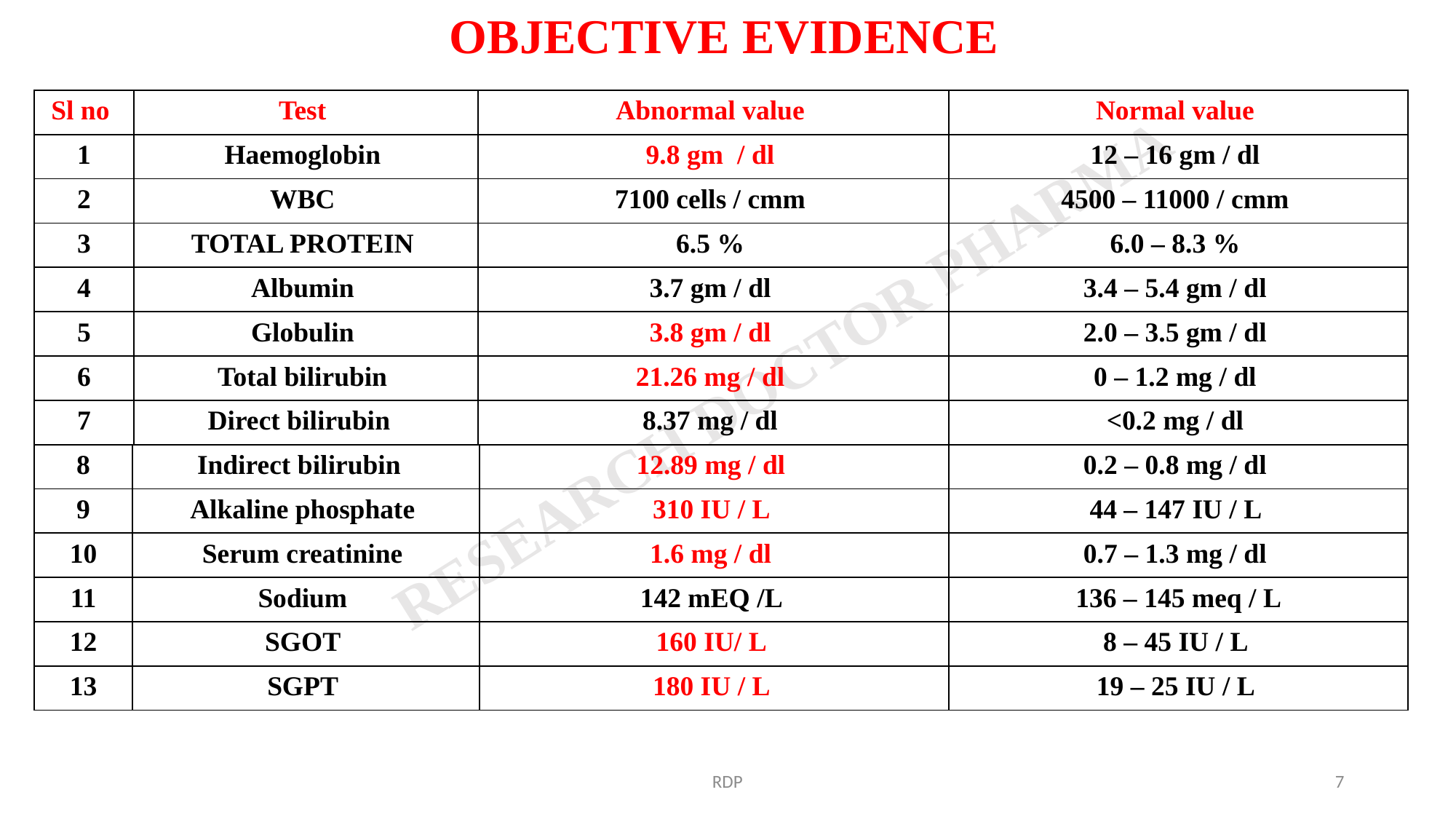

OBJECTIVE EVIDENCE
| Sl no | Test | Abnormal value | Normal value |
| --- | --- | --- | --- |
| 1 | Haemoglobin | 9.8 gm / dl | 12 – 16 gm / dl |
| 2 | WBC | 7100 cells / cmm | 4500 – 11000 / cmm |
| 3 | TOTAL PROTEIN | 6.5 % | 6.0 – 8.3 % |
| 4 | Albumin | 3.7 gm / dl | 3.4 – 5.4 gm / dl |
| 5 | Globulin | 3.8 gm / dl | 2.0 – 3.5 gm / dl |
| 6 | Total bilirubin | 21.26 mg / dl | 0 – 1.2 mg / dl |
| 7 | Direct bilirubin | 8.37 mg / dl | <0.2 mg / dl |
| 8 | Indirect bilirubin | 12.89 mg / dl | 0.2 – 0.8 mg / dl |
| --- | --- | --- | --- |
| 9 | Alkaline phosphate | 310 IU / L | 44 – 147 IU / L |
| 10 | Serum creatinine | 1.6 mg / dl | 0.7 – 1.3 mg / dl |
| 11 | Sodium | 142 mEQ /L | 136 – 145 meq / L |
| 12 | SGOT | 160 IU/ L | 8 – 45 IU / L |
| 13 | SGPT | 180 IU / L | 19 – 25 IU / L |
RDP
7